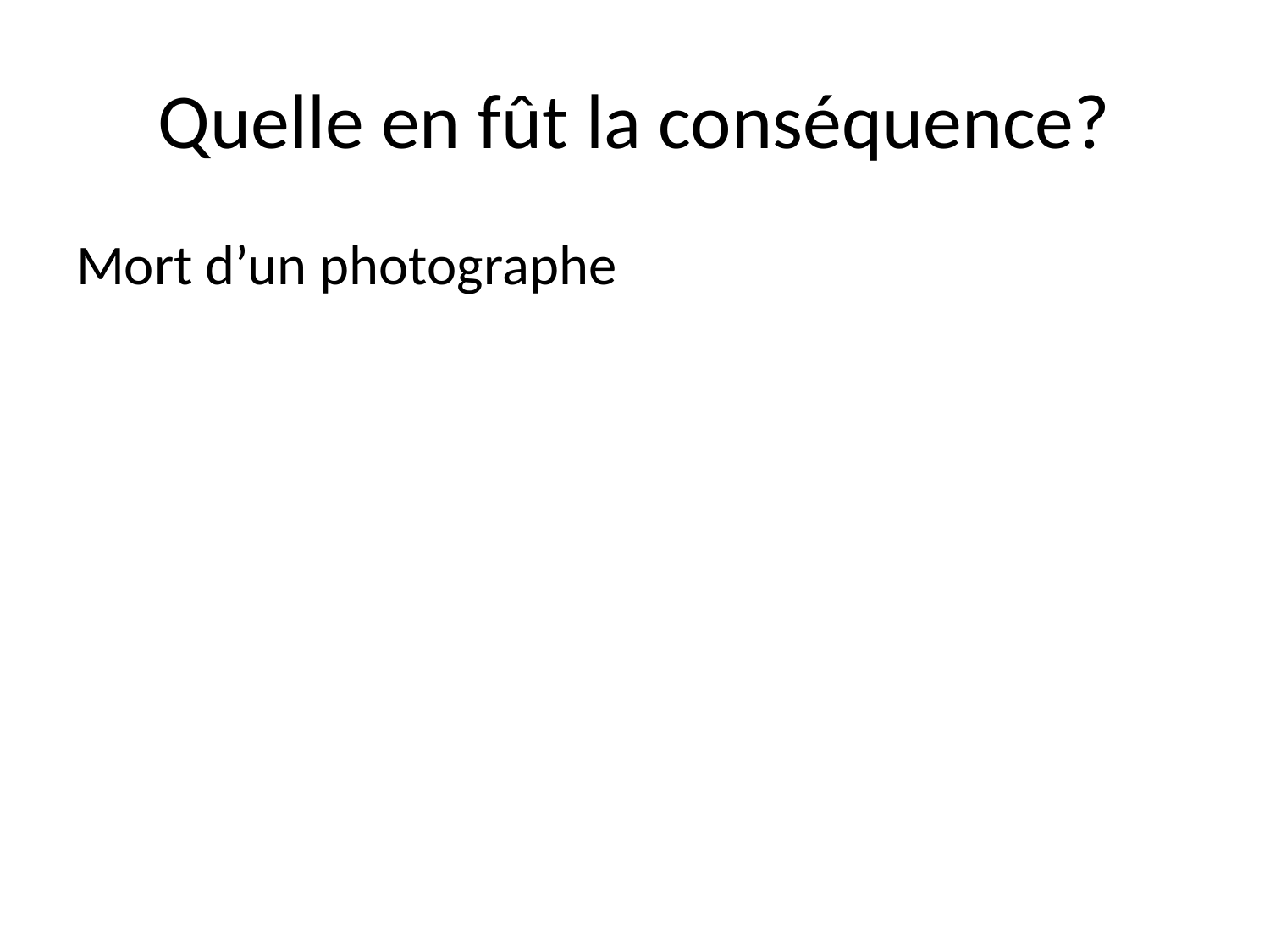

# Quelle en fût la conséquence?
Mort d’un photographe